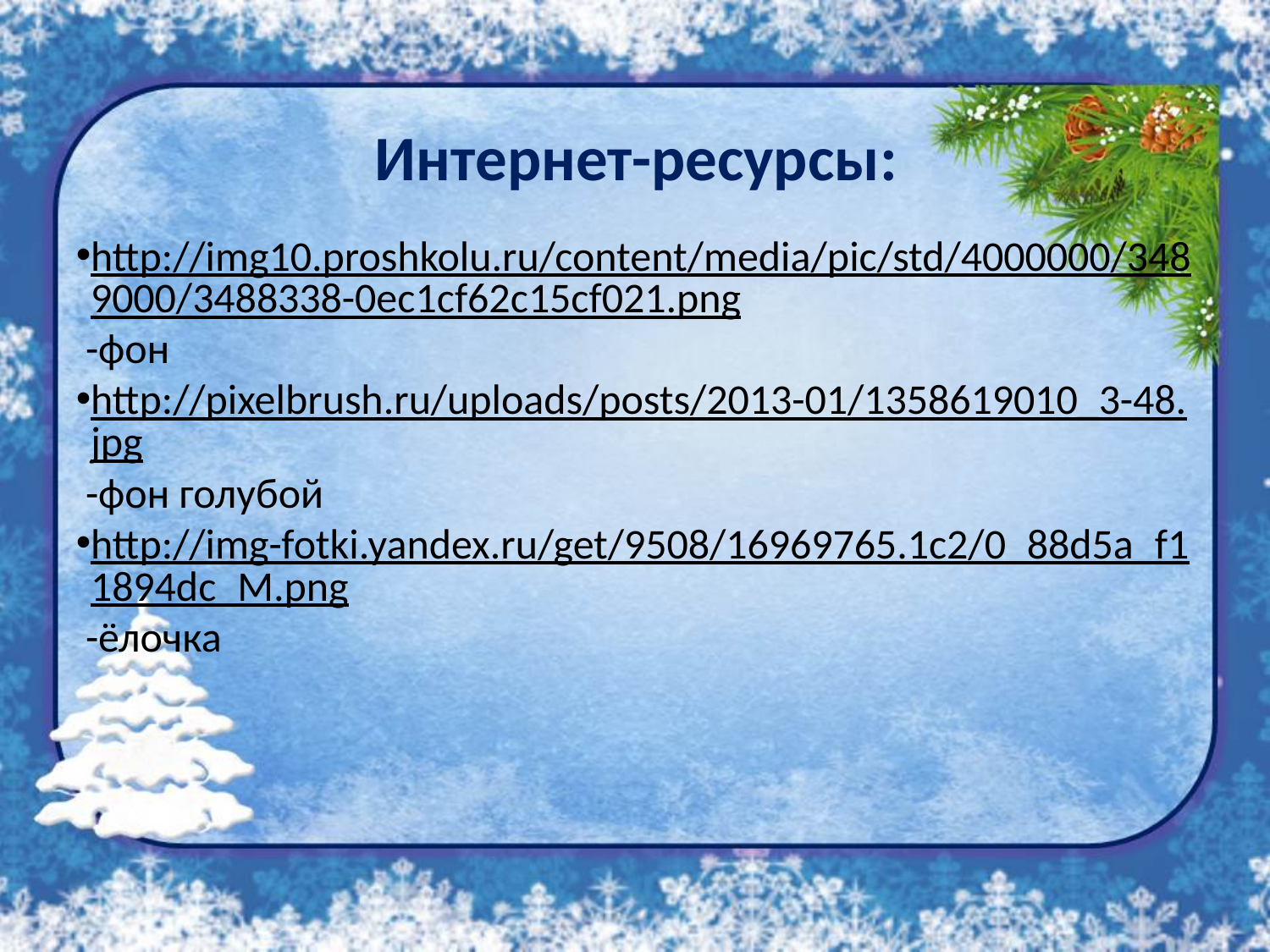

Интернет-ресурсы:
http://img10.proshkolu.ru/content/media/pic/std/4000000/3489000/3488338-0ec1cf62c15cf021.png -фон
http://pixelbrush.ru/uploads/posts/2013-01/1358619010_3-48.jpg -фон голубой
http://img-fotki.yandex.ru/get/9508/16969765.1c2/0_88d5a_f11894dc_M.png -ёлочка